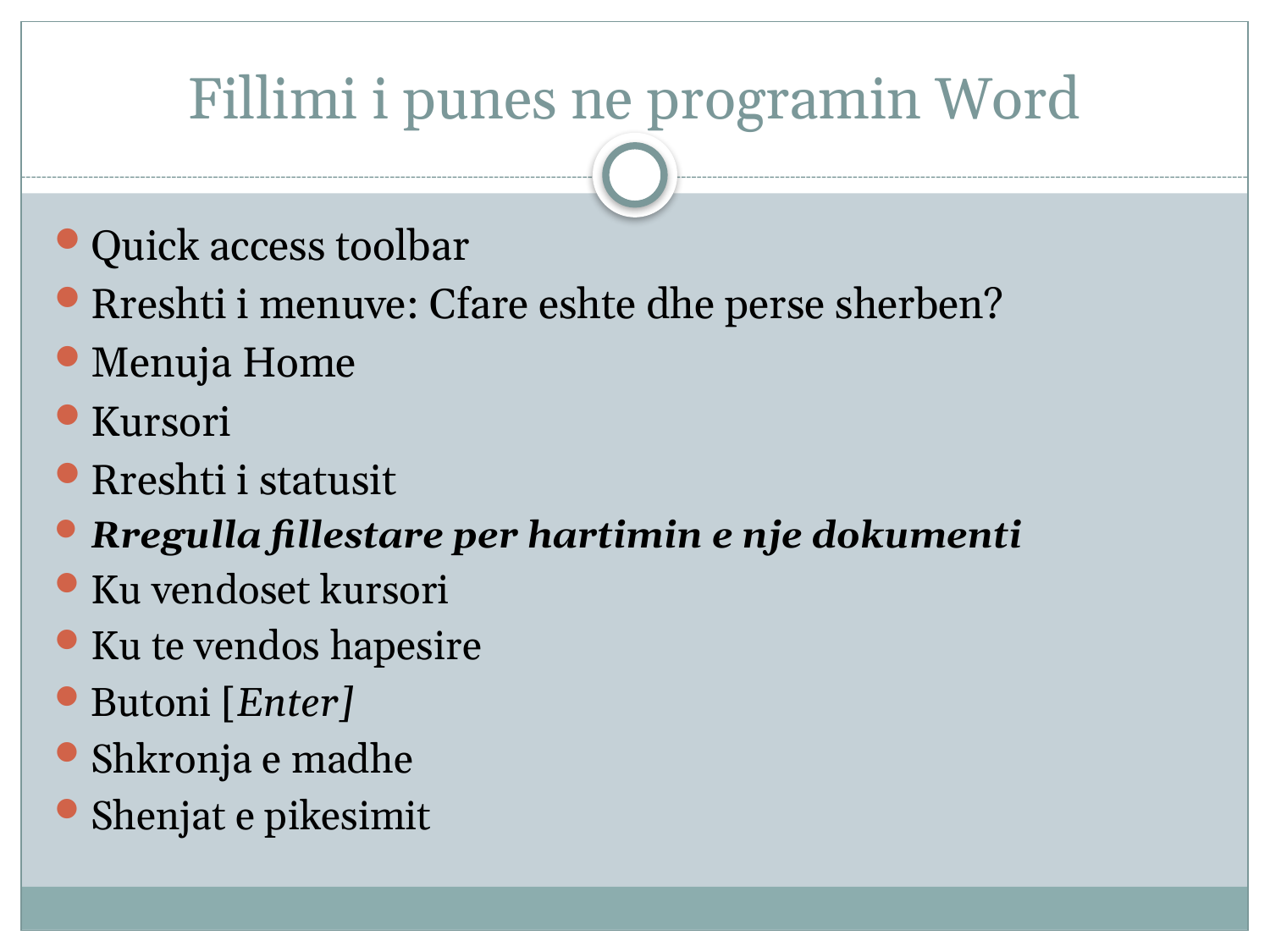

# Fillimi i punes ne programin Word
Quick access toolbar
Rreshti i menuve: Cfare eshte dhe perse sherben?
Menuja Home
Kursori
Rreshti i statusit
Rregulla fillestare per hartimin e nje dokumenti
Ku vendoset kursori
Ku te vendos hapesire
Butoni [Enter]
Shkronja e madhe
Shenjat e pikesimit